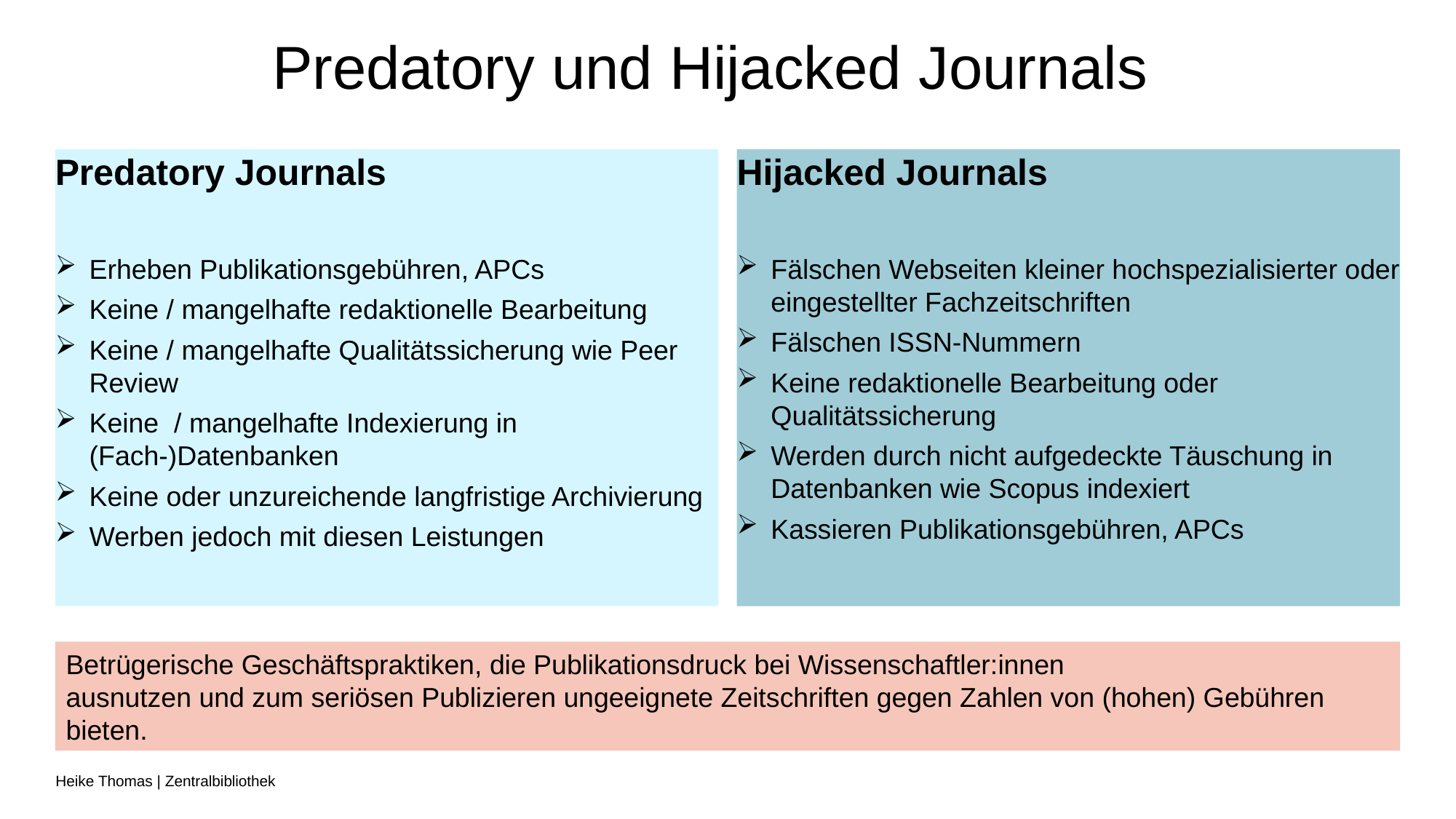

# Predatory und Hijacked Journals
Predatory Journals

Erheben Publikationsgebühren, APCs
Keine / mangelhafte redaktionelle Bearbeitung
Keine / mangelhafte Qualitätssicherung wie Peer Review
Keine  / mangelhafte Indexierung in (Fach-)Datenbanken
Keine oder unzureichende langfristige Archivierung
Werben jedoch mit diesen Leistungen
Hijacked Journals

Fälschen Webseiten kleiner hochspezialisierter oder eingestellter Fachzeitschriften
Fälschen ISSN-Nummern
Keine redaktionelle Bearbeitung oder Qualitätssicherung
Werden durch nicht aufgedeckte Täuschung in Datenbanken wie Scopus indexiert
Kassieren Publikationsgebühren, APCs

Betrügerische Geschäftspraktiken, die Publikationsdruck bei Wissenschaftler:innen
ausnutzen und zum seriösen Publizieren ungeeignete Zeitschriften gegen Zahlen von (hohen) Gebühren bieten.
Heike Thomas | Zentralbibliothek